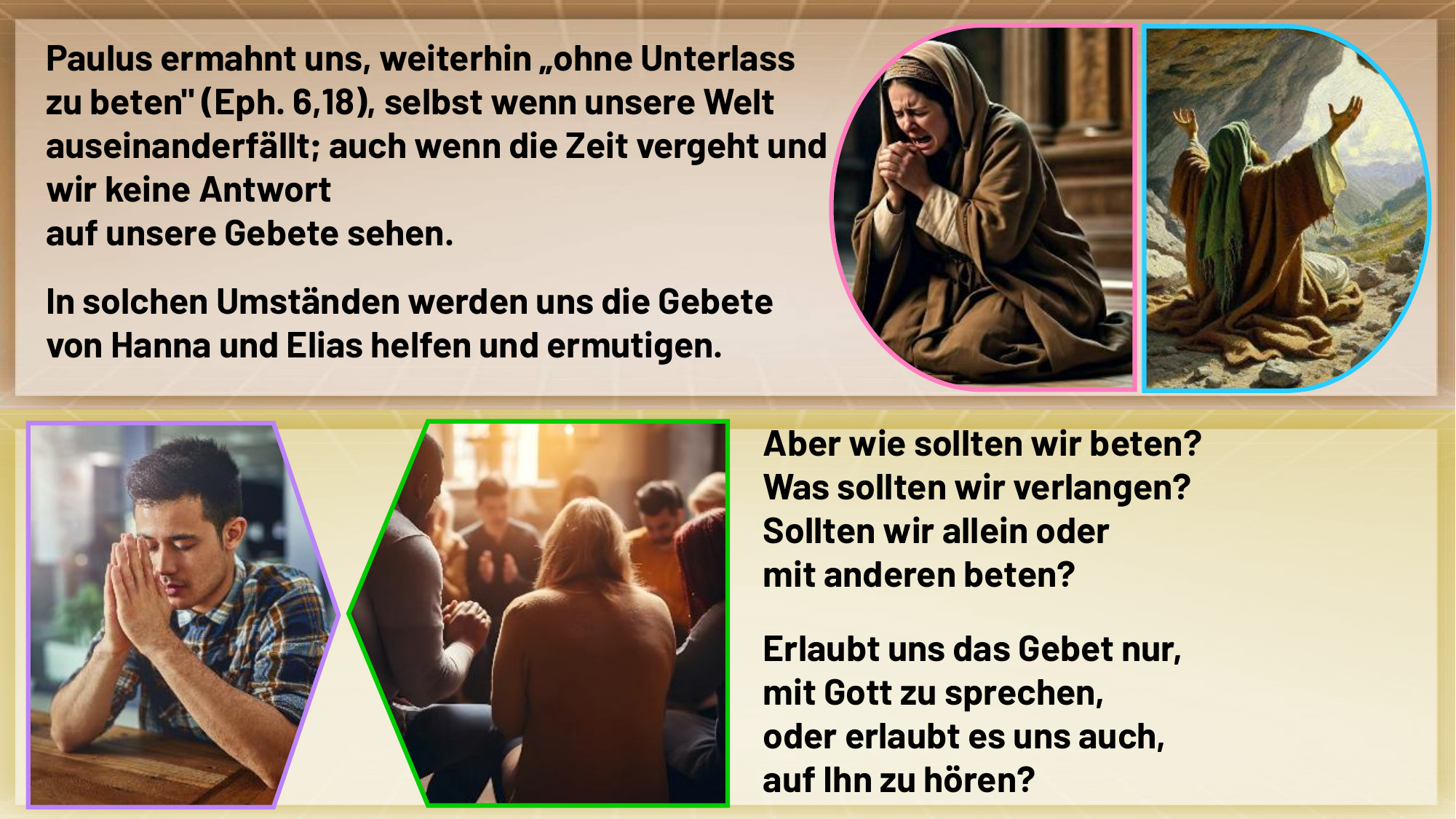

Paulus ermahnt uns, weiterhin „ohne Unterlass zu beten" (Eph. 6,18), selbst wenn unsere Welt auseinanderfällt; auch wenn die Zeit vergeht und wir keine Antwort
auf unsere Gebete sehen.
In solchen Umständen werden uns die Gebete von Hanna und Elias helfen und ermutigen.

Aber wie sollten wir beten?
Was sollten wir verlangen?
Sollten wir allein oder
mit anderen beten?
Erlaubt uns das Gebet nur,
mit Gott zu sprechen,
oder erlaubt es uns auch,
auf Ihn zu hören?